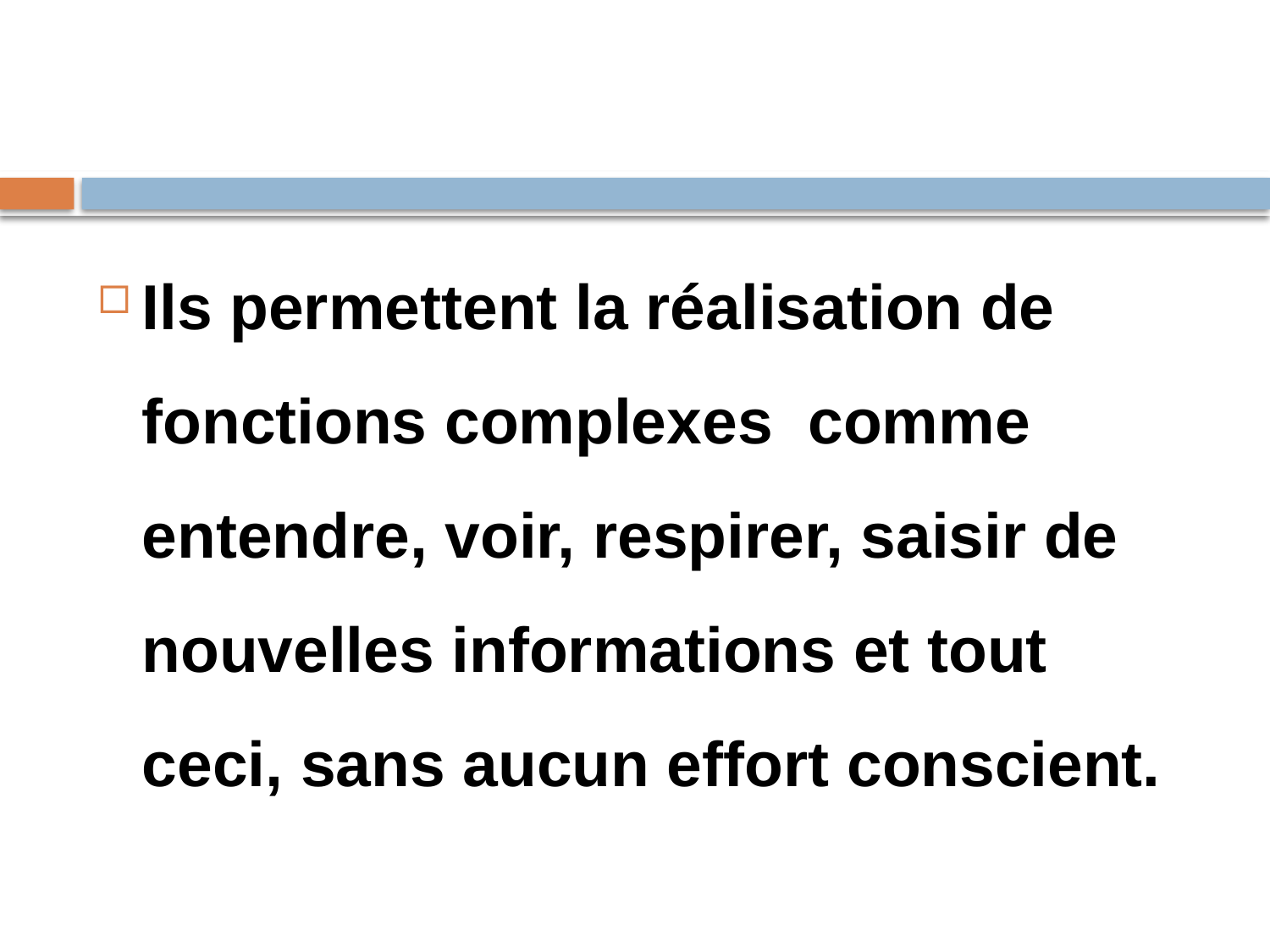

Ils permettent la réalisation de fonctions complexes  comme entendre, voir, respirer, saisir de nouvelles informations et tout ceci, sans aucun effort conscient.